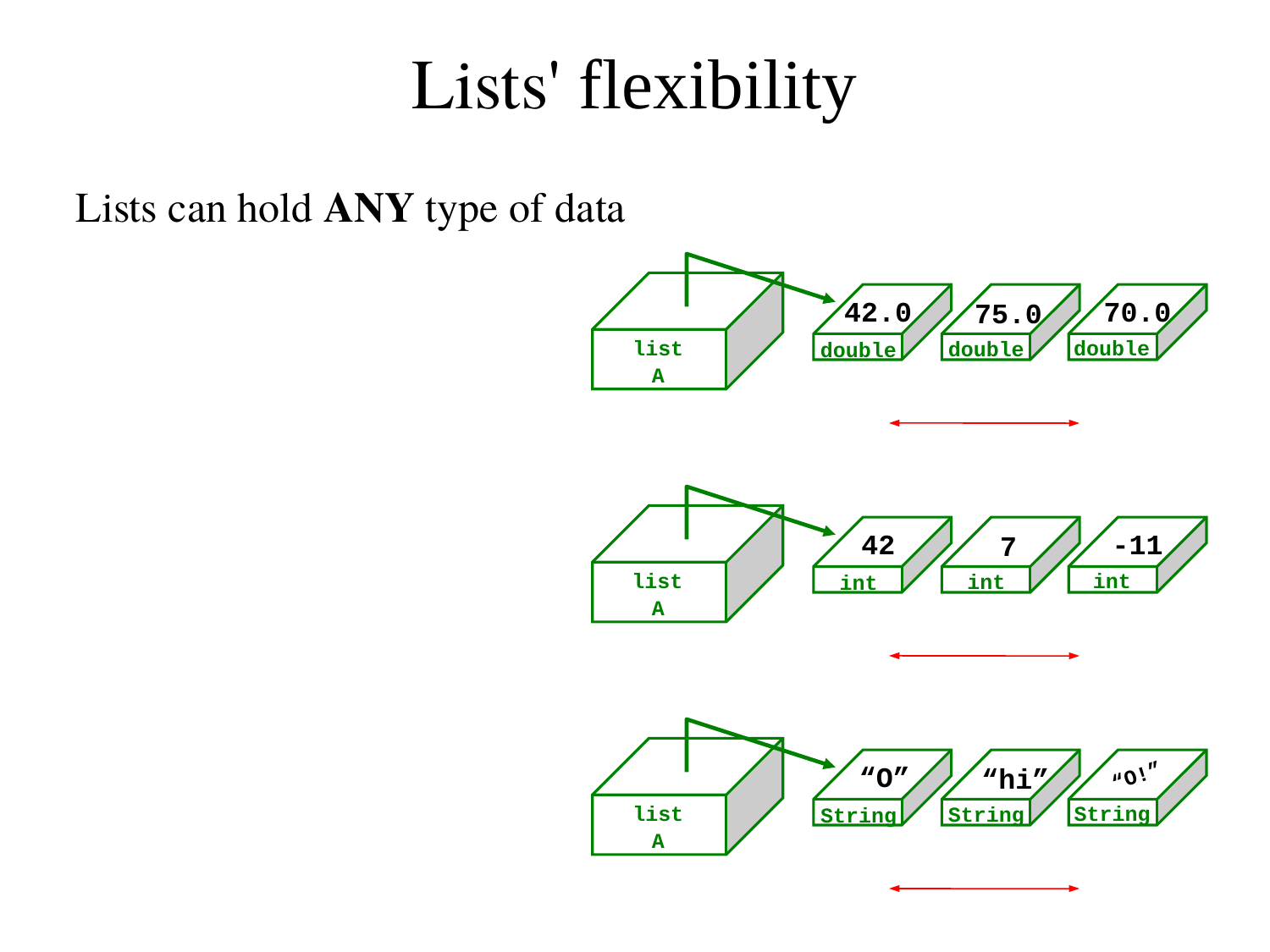

Lists' flexibility
Lists can hold ANY type of data

70.0
42.0
75.0
double
list
double
double
A

-11
42
7
int
list
int
int
A

“O”
“hi”
“O!”
String
list
String
String
A